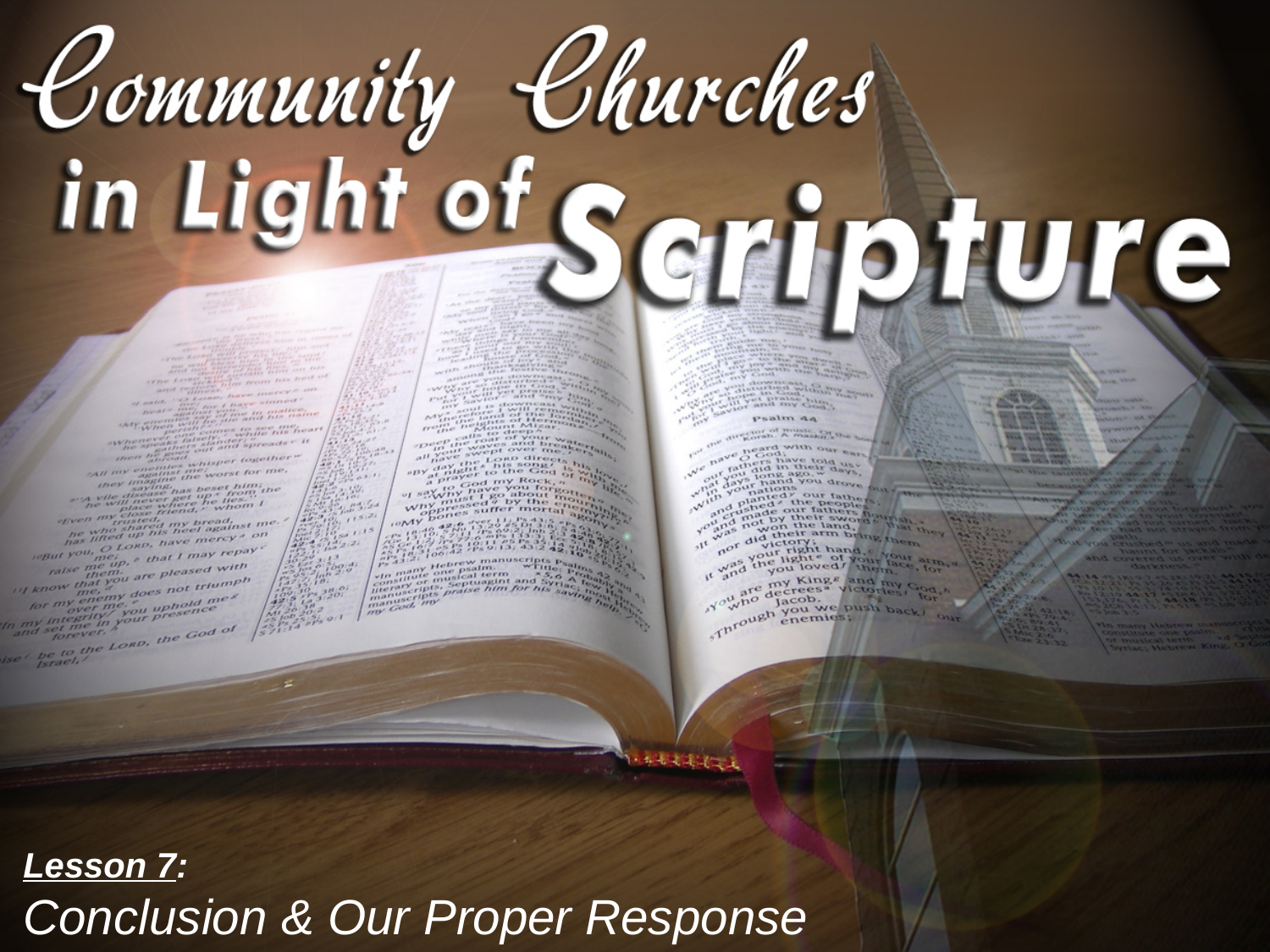

Lesson 7:
Conclusion & Our Proper Response